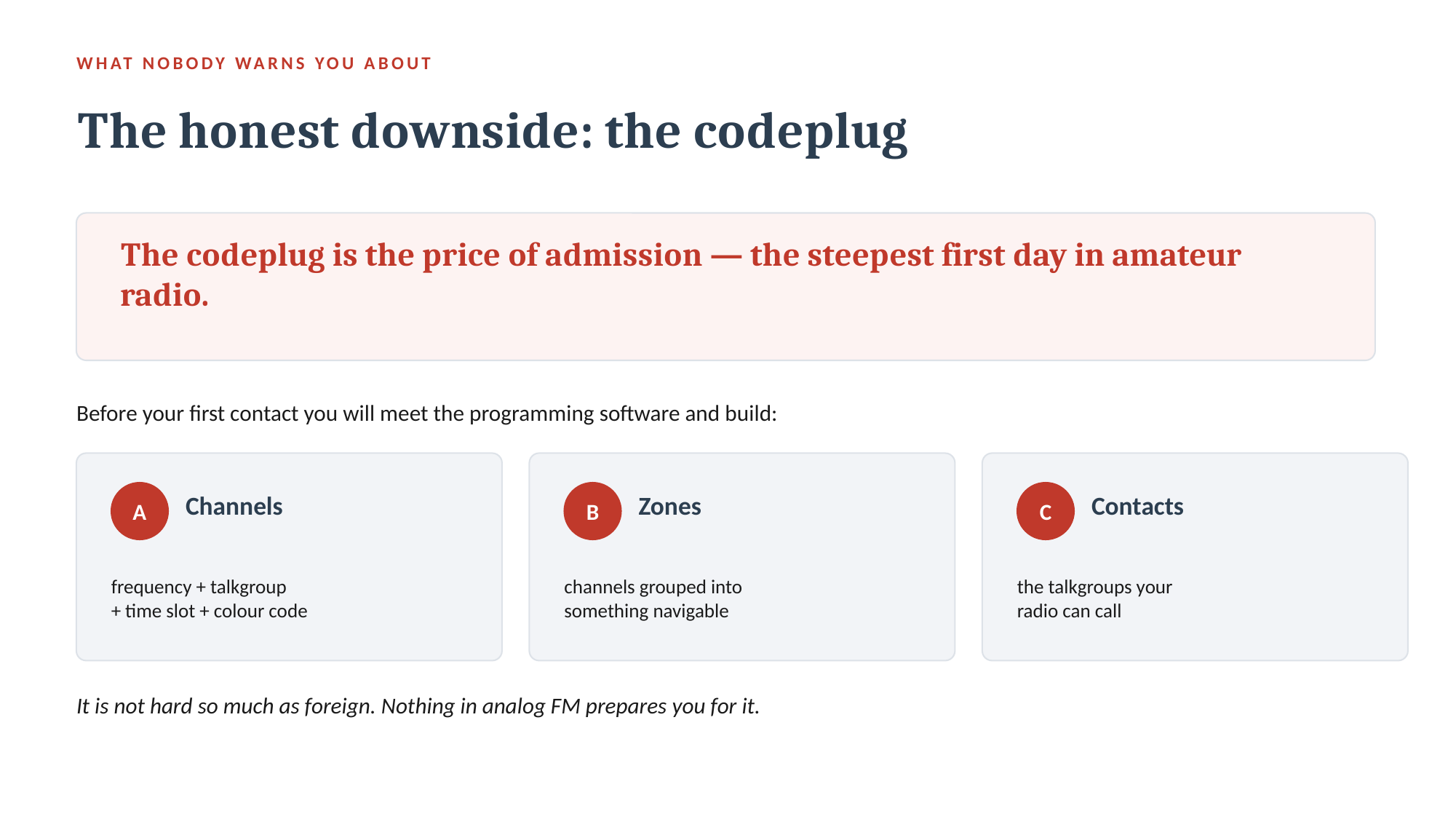

WHAT NOBODY WARNS YOU ABOUT
The honest downside: the codeplug

The codeplug is the price of admission — the steepest first day in amateur radio.
Before your first contact you will meet the programming software and build:

A

B

C
Channels
Zones
Contacts
frequency + talkgroup
+ time slot + colour code
channels grouped into
something navigable
the talkgroups your
radio can call
It is not hard so much as foreign. Nothing in analog FM prepares you for it.